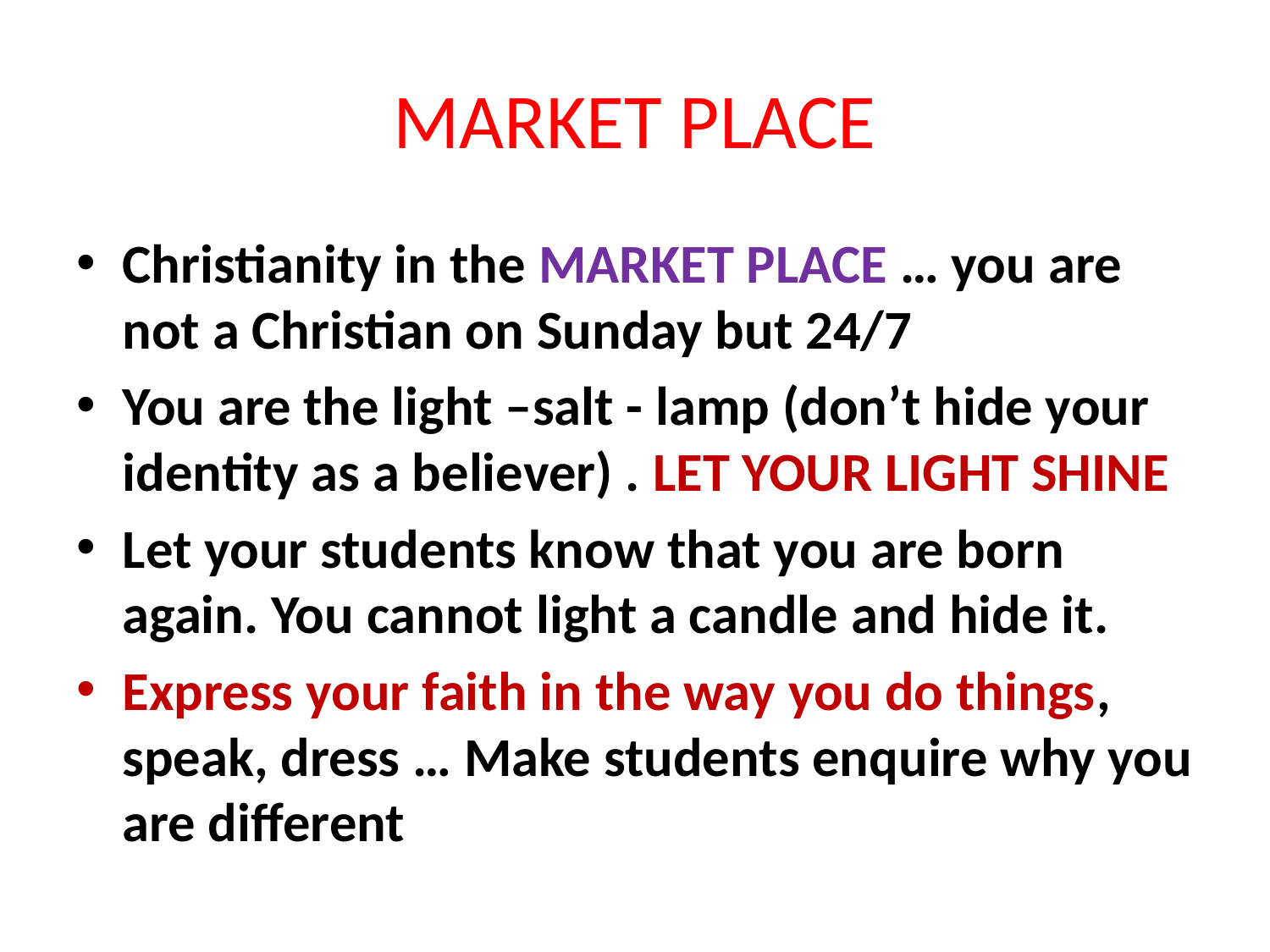

# MARKET PLACE
Christianity in the MARKET PLACE … you are not a Christian on Sunday but 24/7
You are the light –salt - lamp (don’t hide your identity as a believer) . LET YOUR LIGHT SHINE
Let your students know that you are born again. You cannot light a candle and hide it.
Express your faith in the way you do things, speak, dress … Make students enquire why you are different